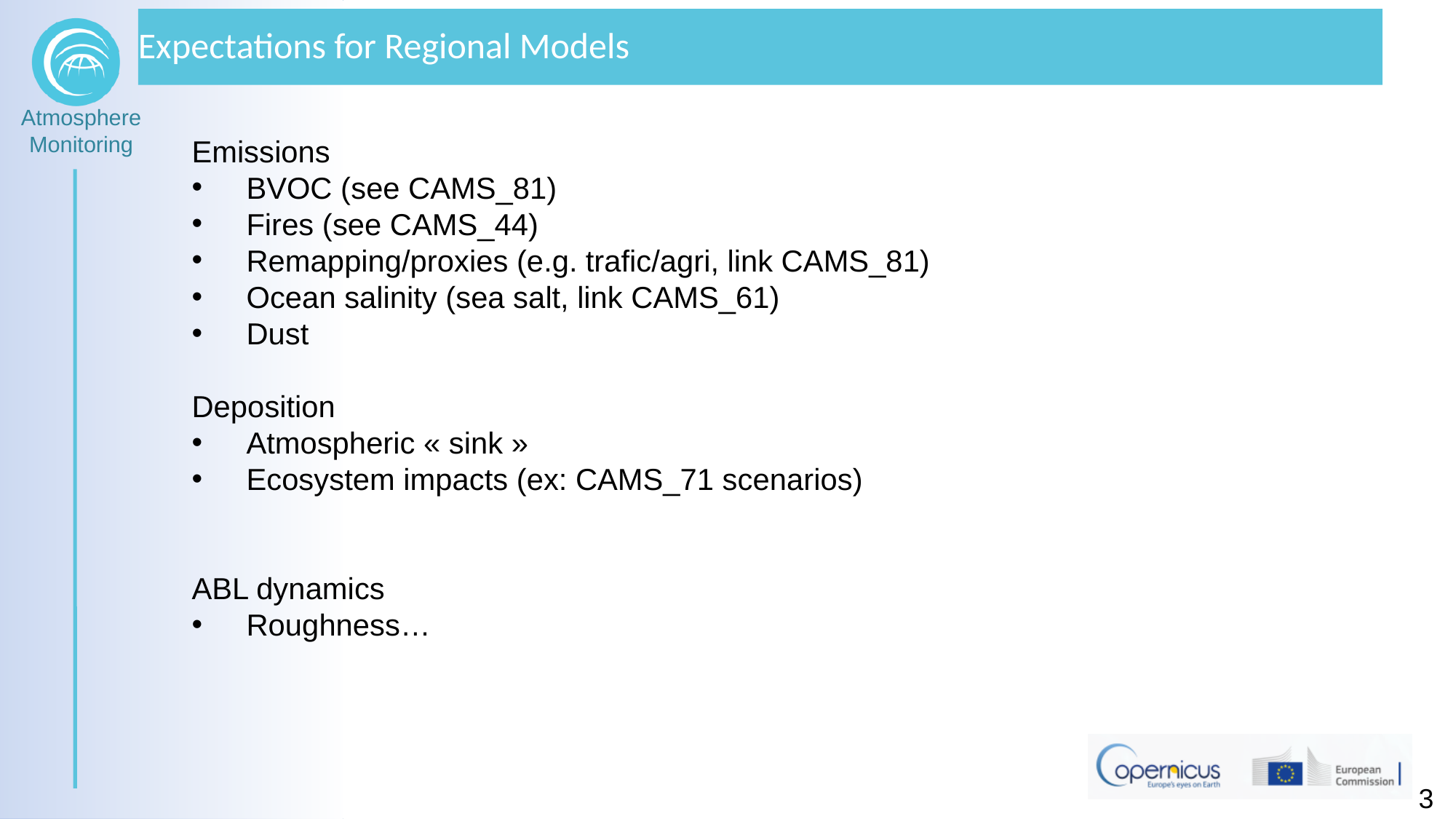

Expectations for Regional Models

Emissions
BVOC (see CAMS_81)
Fires (see CAMS_44)
Remapping/proxies (e.g. trafic/agri, link CAMS_81)
Ocean salinity (sea salt, link CAMS_61)
Dust

Deposition
Atmospheric « sink »
Ecosystem impacts (ex: CAMS_71 scenarios)

ABL dynamics
Roughness…

3